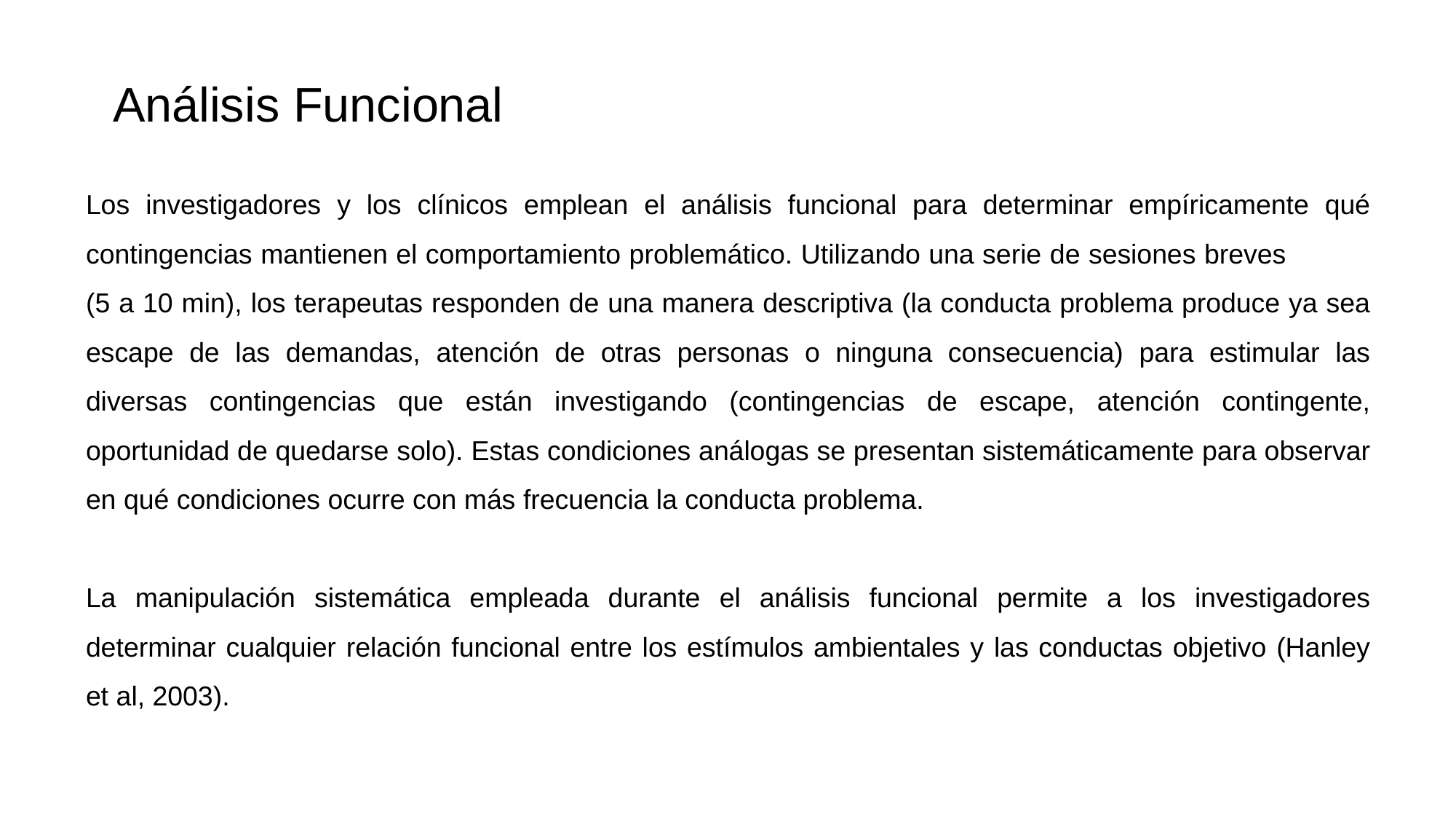

# Análisis Funcional
Los investigadores y los clínicos emplean el análisis funcional para determinar empíricamente qué contingencias mantienen el comportamiento problemático. Utilizando una serie de sesiones breves           (5 a 10 min), los terapeutas responden de una manera descriptiva (la conducta problema produce ya sea escape de las demandas, atención de otras personas o ninguna consecuencia) para estimular las diversas contingencias que están investigando (contingencias de escape, atención contingente, oportunidad de quedarse solo). Estas condiciones análogas se presentan sistemáticamente para observar en qué condiciones ocurre con más frecuencia la conducta problema.

La manipulación sistemática empleada durante el análisis funcional permite a los investigadores determinar cualquier relación funcional entre los estímulos ambientales y las conductas objetivo (Hanley et al, 2003).